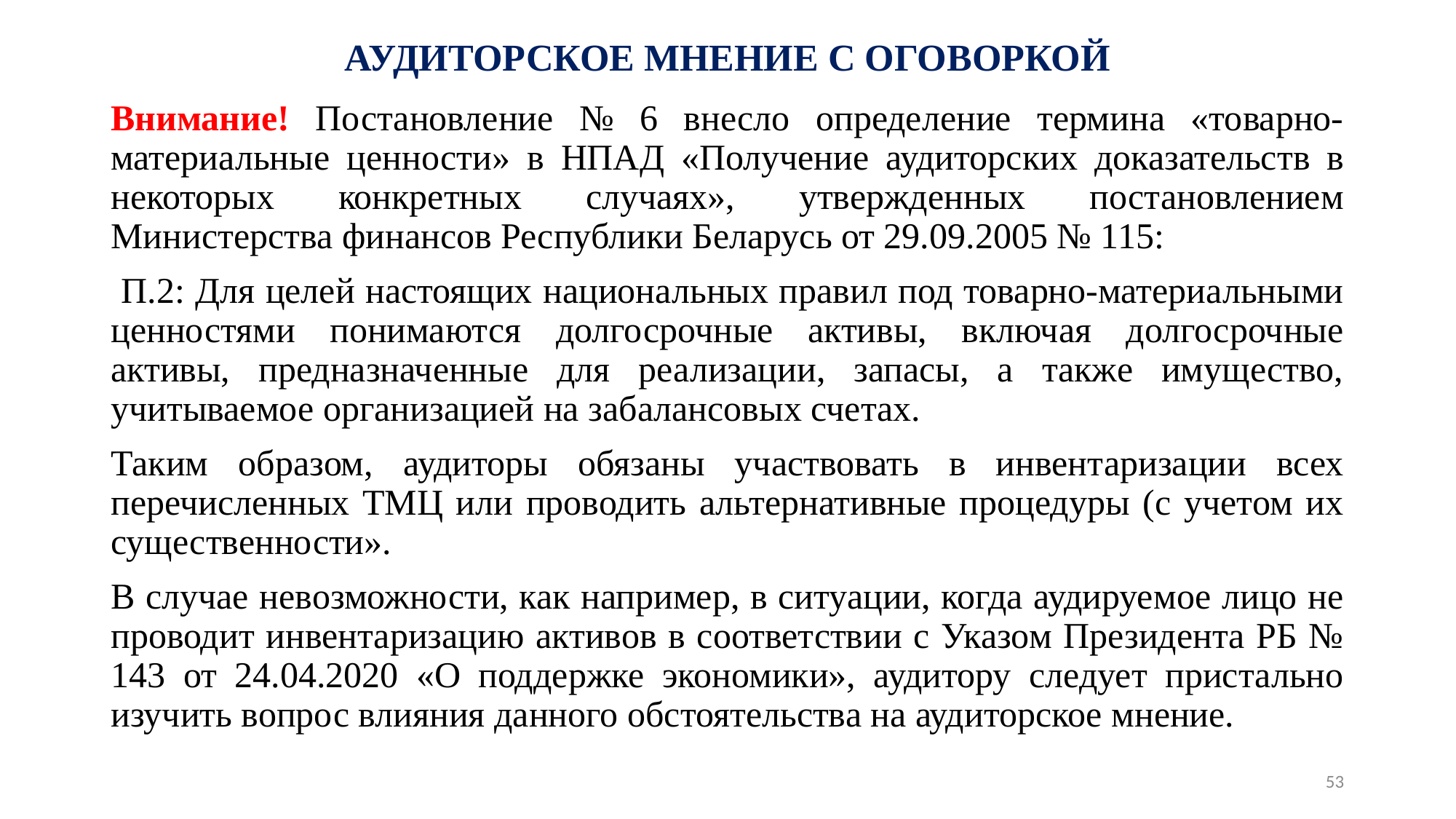

# АУДИТОРСКОЕ МНЕНИЕ С ОГОВОРКОЙ
Внимание! Постановление № 6 внесло определение термина «товарно-материальные ценности» в НПАД «Получение аудиторских доказательств в некоторых конкретных случаях», утвержденных постановлением Министерства финансов Республики Беларусь от 29.09.2005 № 115:
 П.2: Для целей настоящих национальных правил под товарно-материальными ценностями понимаются долгосрочные активы, включая долгосрочные активы, предназначенные для реализации, запасы, а также имущество, учитываемое организацией на забалансовых счетах.
Таким образом, аудиторы обязаны участвовать в инвентаризации всех перечисленных ТМЦ или проводить альтернативные процедуры (с учетом их существенности».
В случае невозможности, как например, в ситуации, когда аудируемое лицо не проводит инвентаризацию активов в соответствии с Указом Президента РБ № 143 от 24.04.2020 «О поддержке экономики», аудитору следует пристально изучить вопрос влияния данного обстоятельства на аудиторское мнение.

53